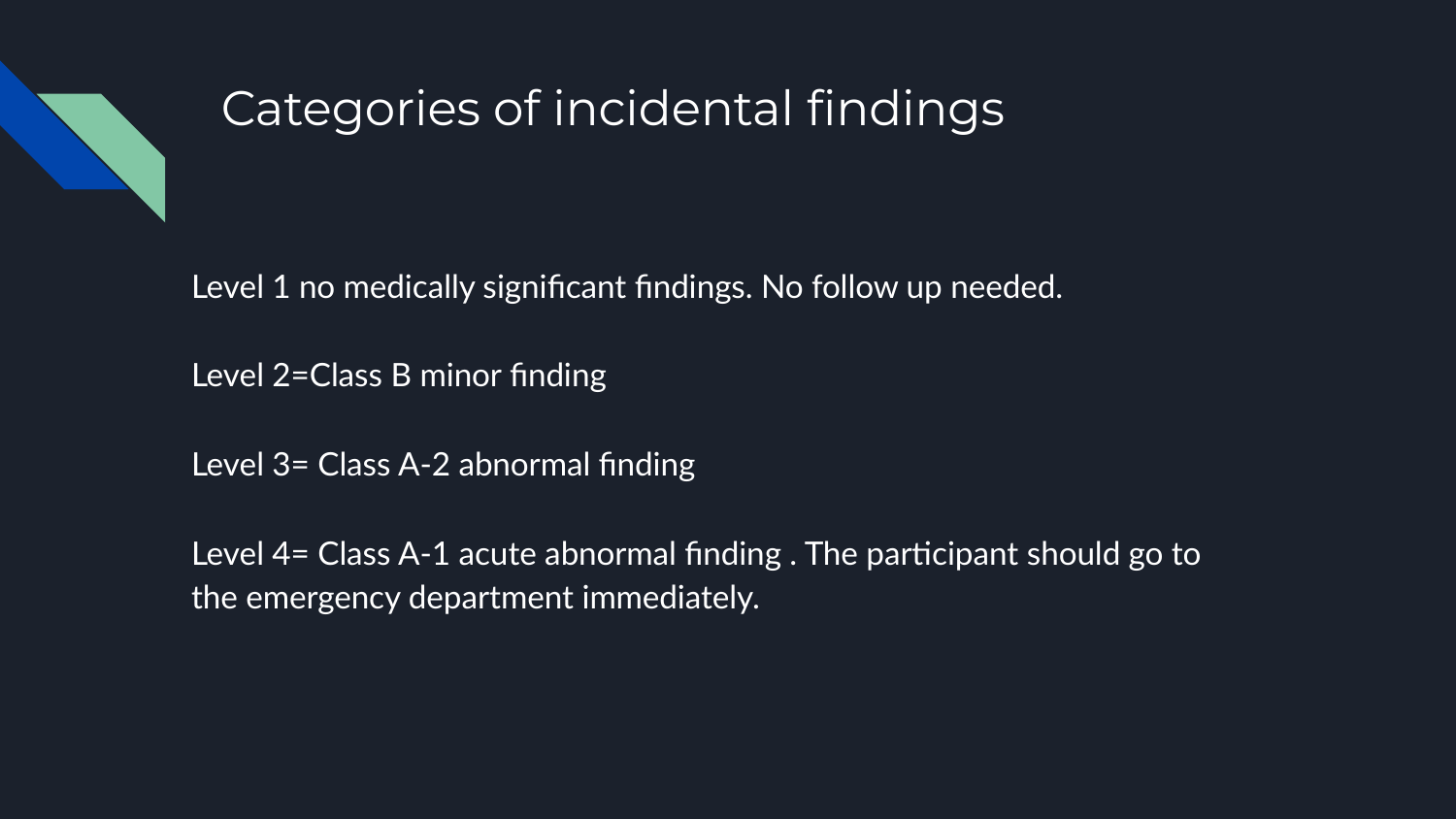

# Categories of incidental findings
Level 1 no medically significant findings. No follow up needed.

Level 2=Class B minor finding

Level 3= Class A-2 abnormal finding

Level 4= Class A-1 acute abnormal finding . The participant should go to the emergency department immediately.